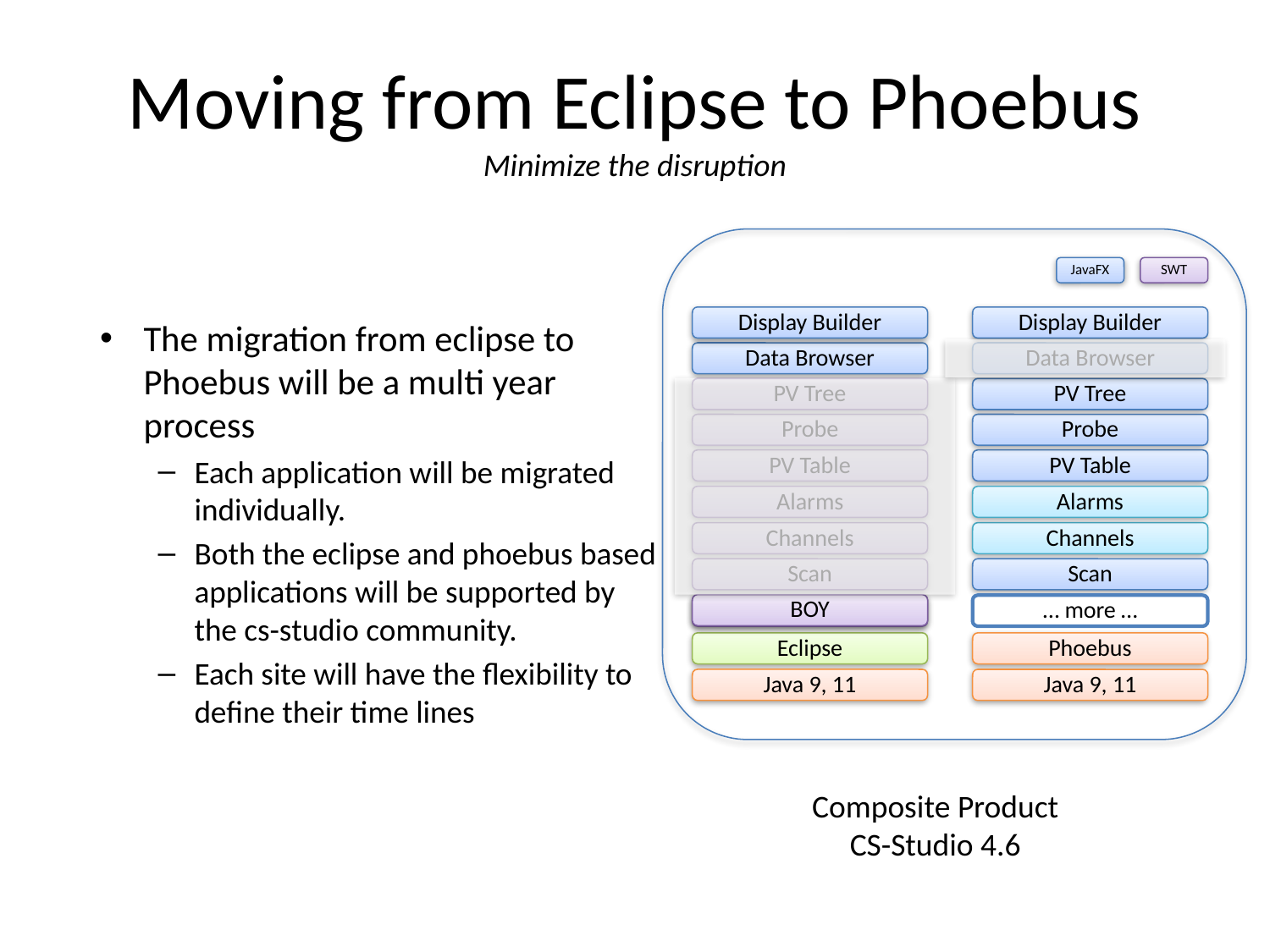

# Moving from Eclipse to Phoebus Minimize the disruption

JavaFX
SWT
Display Builder
Data Browser
PV Tree
Probe
PV Table
Alarms
Channels
Scan
… more …
Eclipse
Java 9, 11
Display Builder
Data Browser
PV Tree
Probe
PV Table
Alarms
Channels
Scan
… more …
Phoebus
Java 9, 11
The migration from eclipse to Phoebus will be a multi year process
Each application will be migrated individually.
Both the eclipse and phoebus based applications will be supported by the cs-studio community.
Each site will have the flexibility to define their time lines

BOY
Composite Product
CS-Studio 4.6